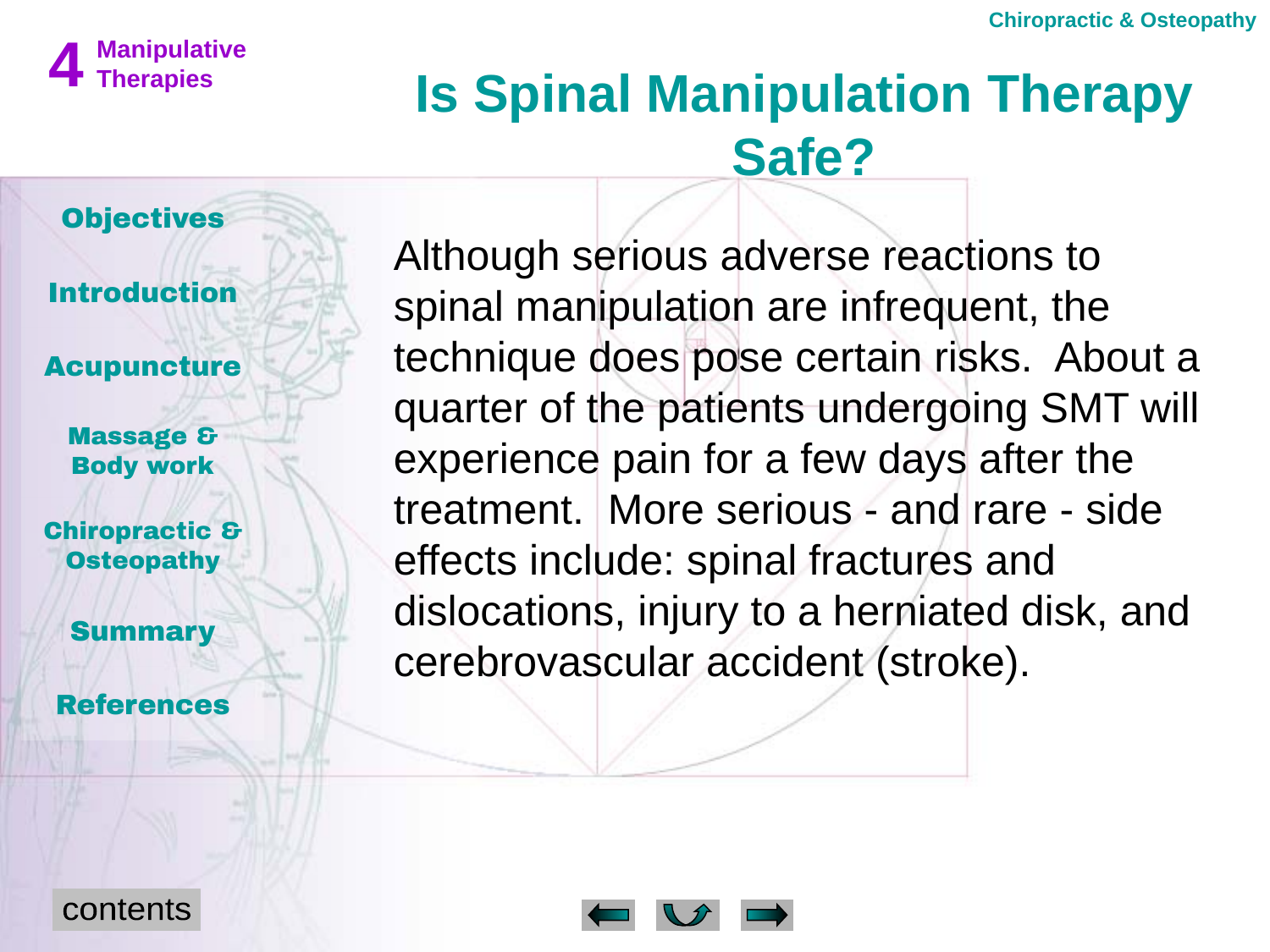

Chiropractic & Osteopathy
Is Spinal Manipulation Therapy Safe?
Although serious adverse reactions to spinal manipulation are infrequent, the technique does pose certain risks.  About a quarter of the patients undergoing SMT will experience pain for a few days after the treatment.  More serious - and rare - side effects include: spinal fractures and dislocations, injury to a herniated disk, and cerebrovascular accident (stroke).